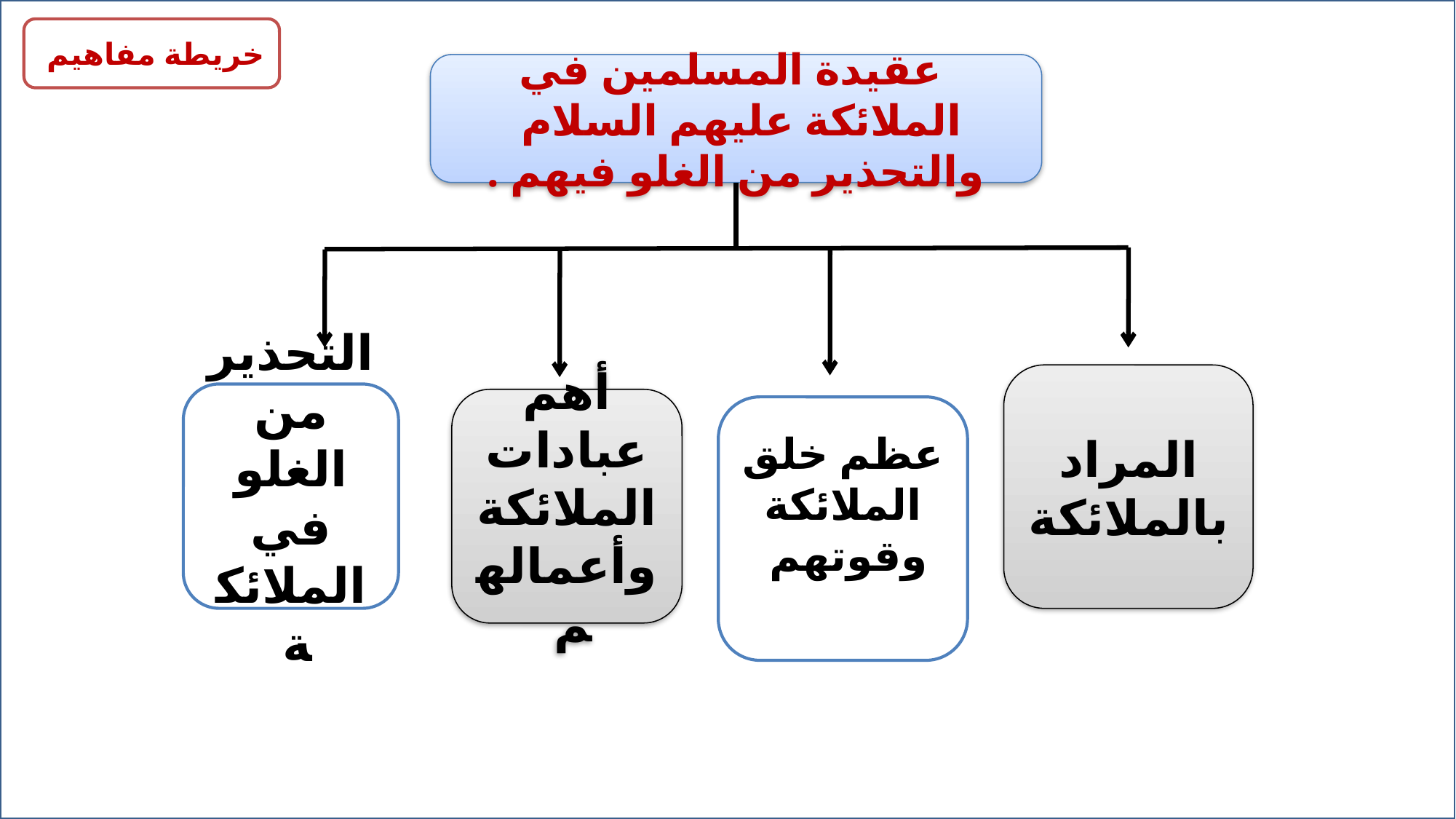

خريطة مفاهيم
 عقيدة المسلمين في الملائكة عليهم السلام
 والتحذير من الغلو فيهم .
المراد بالملائكة
التحذير من الغلو في الملائكة
أهم عبادات الملائكة وأعمالهم
عظم خلق الملائكة وقوتهم
وجمالهم